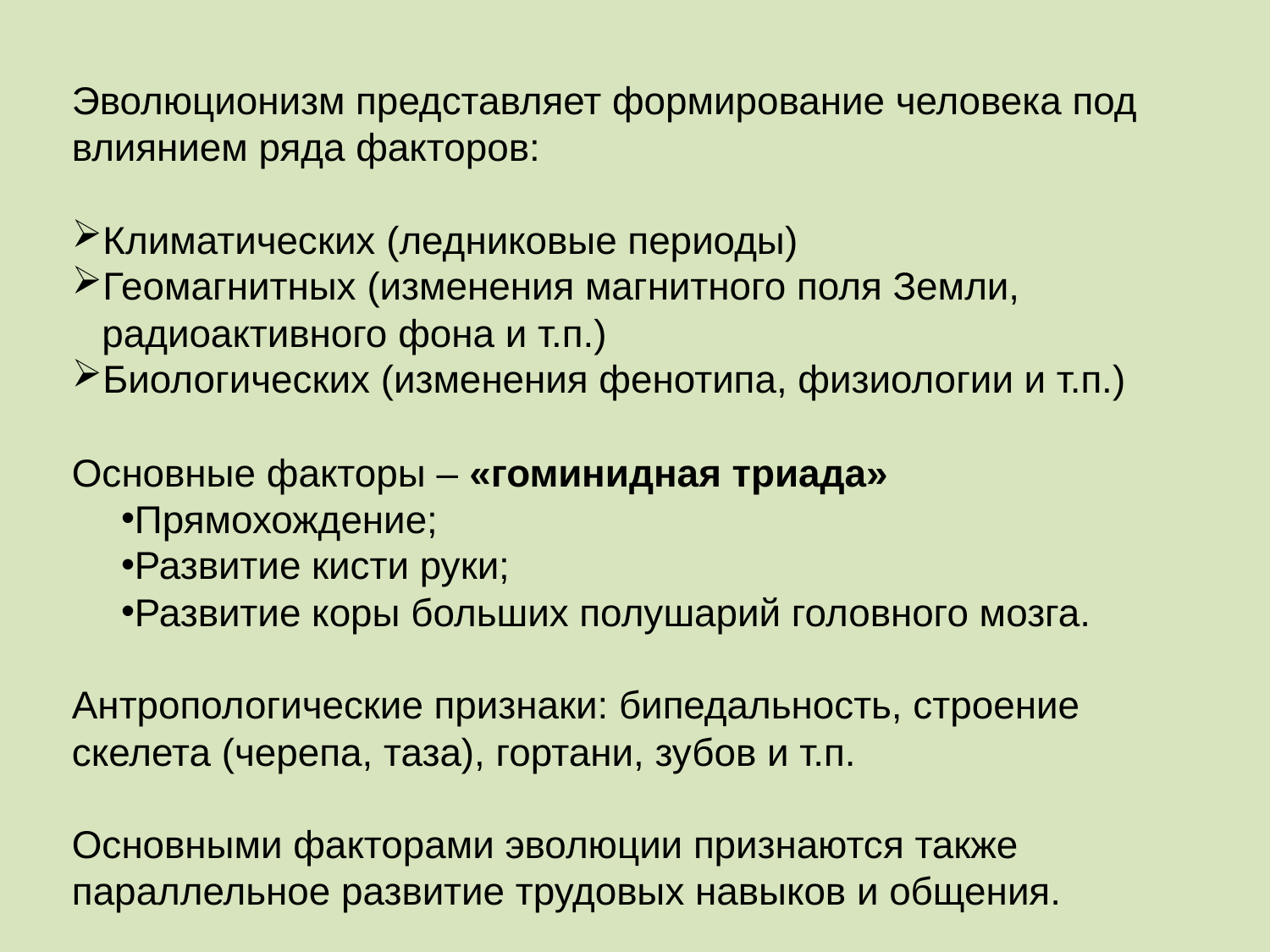

Эволюционизм представляет формирование человека под влиянием ряда факторов:

Климатических (ледниковые периоды)
Геомагнитных (изменения магнитного поля Земли, радиоактивного фона и т.п.)
Биологических (изменения фенотипа, физиологии и т.п.)

Основные факторы – «гоминидная триада»
Прямохождение;
Развитие кисти руки;
Развитие коры больших полушарий головного мозга.

Антропологические признаки: бипедальность, строение скелета (черепа, таза), гортани, зубов и т.п.

Основными факторами эволюции признаются также параллельное развитие трудовых навыков и общения.